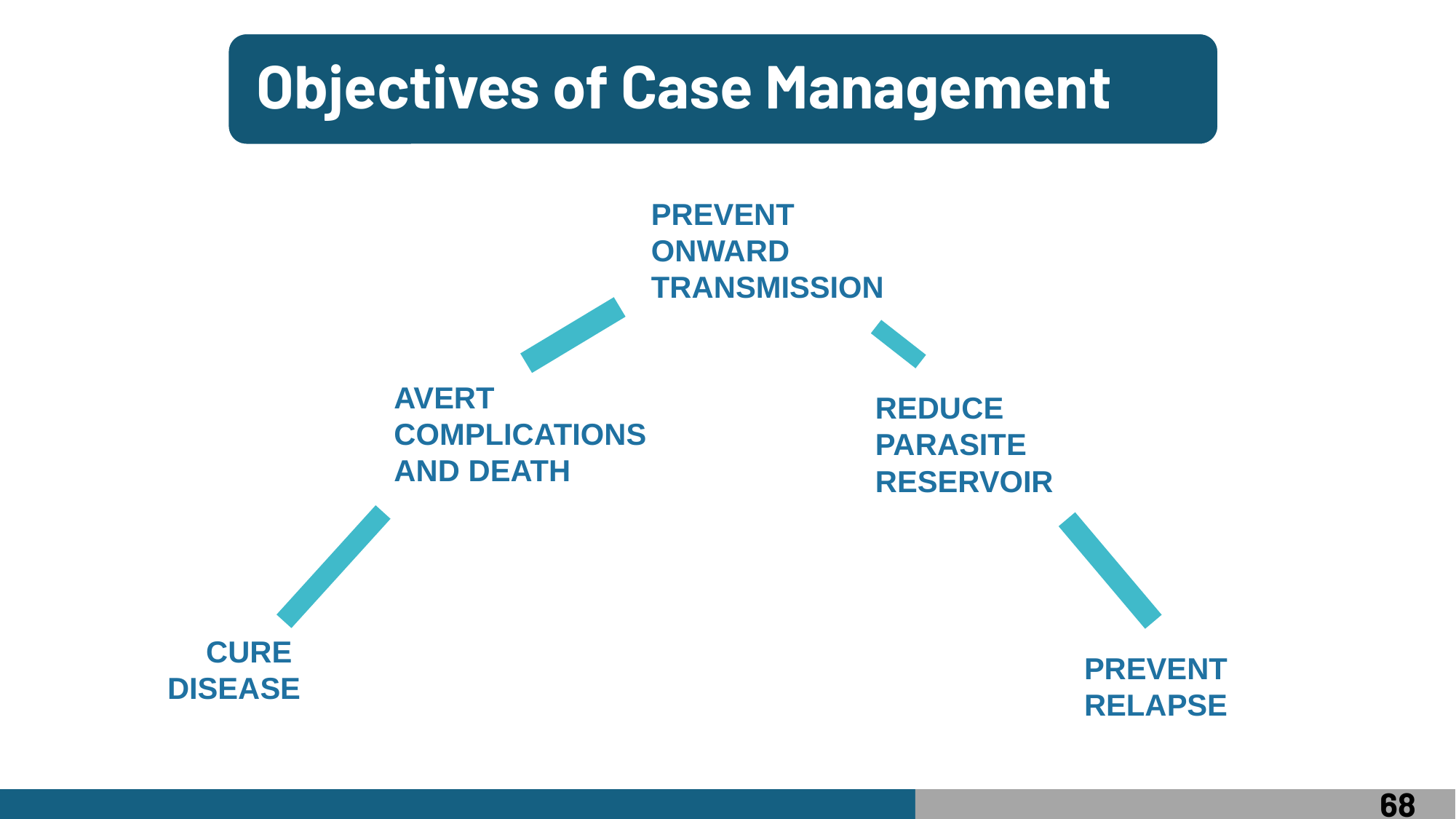

Objectives of Case Management
PREVENT
ONWARD
TRANSMISSION

AVERT COMPLICATIONS
AND DEATH
REDUCE
PARASITE
RESERVOIR

CURE
DISEASE
PREVENT
RELAPSE
68